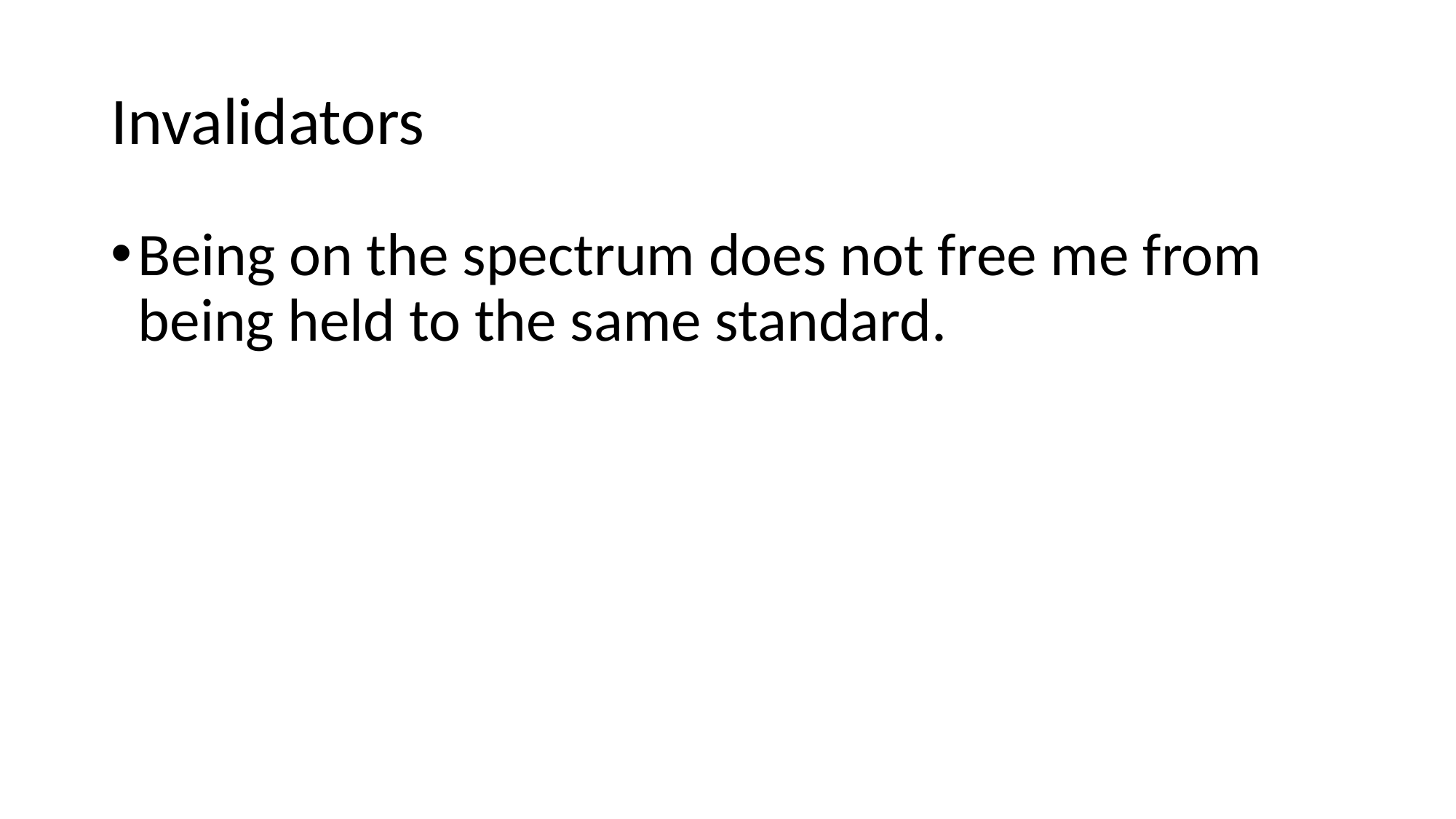

# Invalidators
Being on the spectrum does not free me from being held to the same standard.